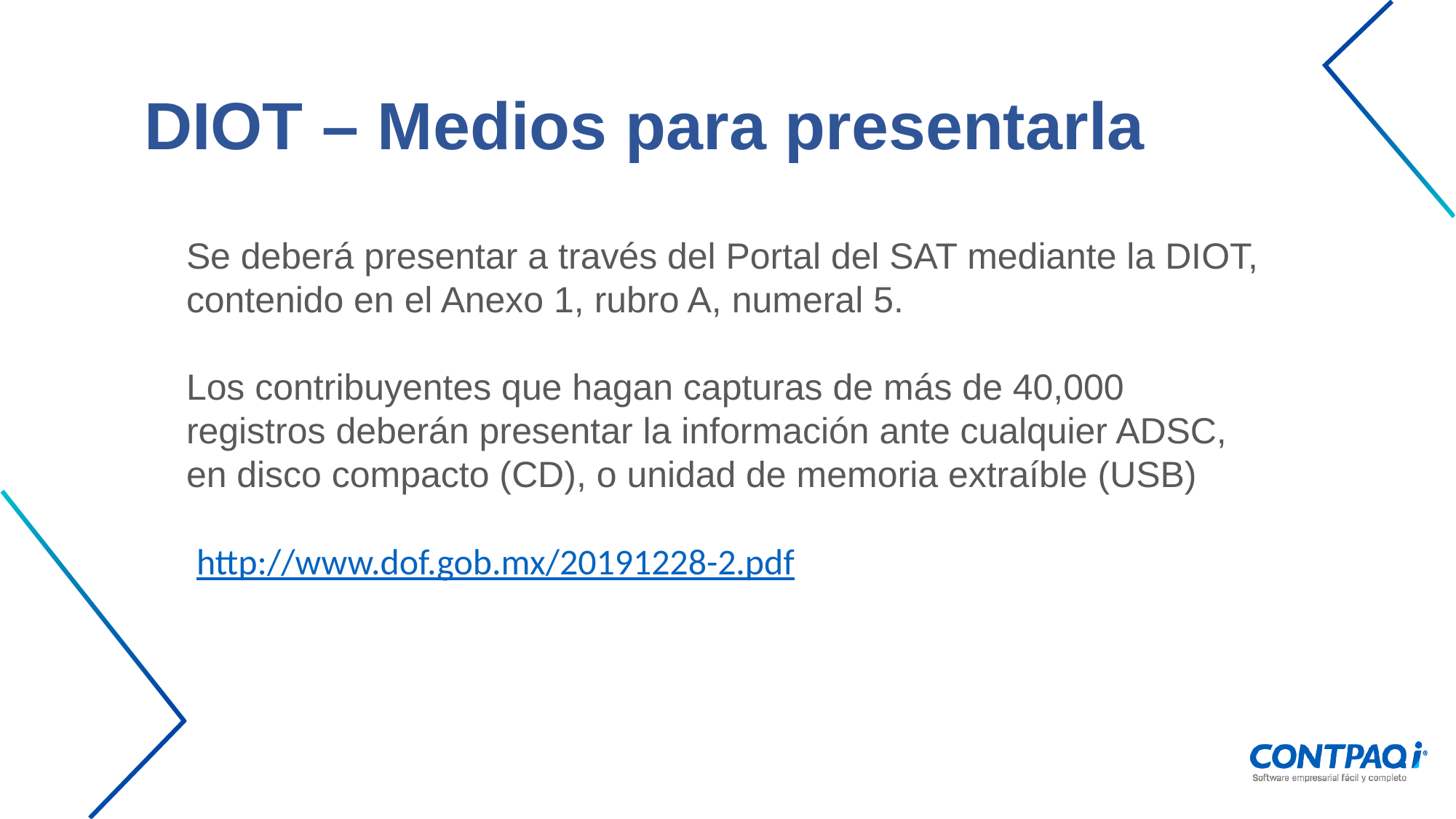

DIOT – Medios para presentarla
Se deberá presentar a través del Portal del SAT mediante la DIOT, contenido en el Anexo 1, rubro A, numeral 5.

Los contribuyentes que hagan capturas de más de 40,000 registros deberán presentar la información ante cualquier ADSC, en disco compacto (CD), o unidad de memoria extraíble (USB)

 http://www.dof.gob.mx/20191228-2.pdf